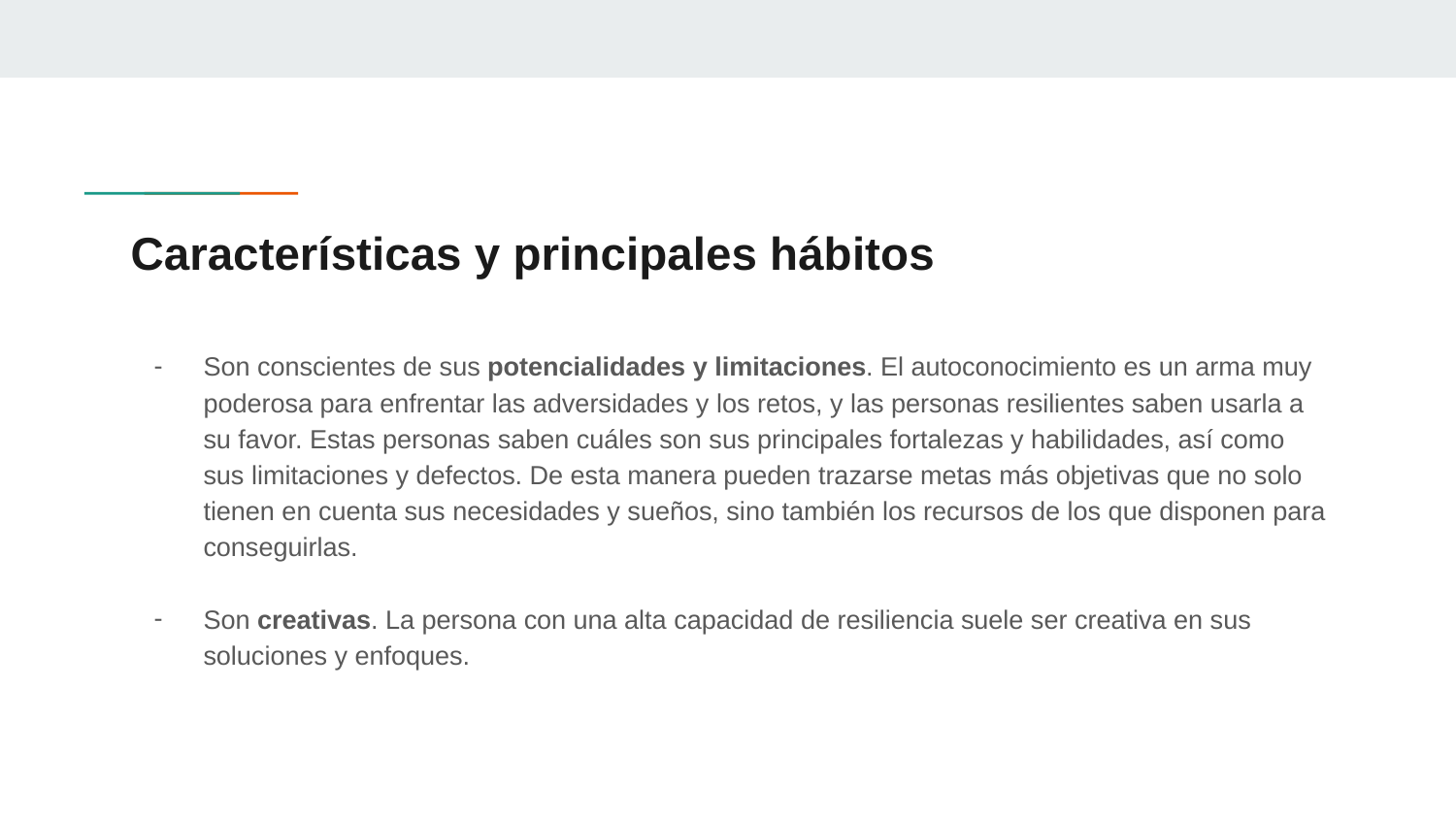

# Características y principales hábitos
Son conscientes de sus potencialidades y limitaciones. El autoconocimiento es un arma muy poderosa para enfrentar las adversidades y los retos, y las personas resilientes saben usarla a su favor. Estas personas saben cuáles son sus principales fortalezas y habilidades, así como sus limitaciones y defectos. De esta manera pueden trazarse metas más objetivas que no solo tienen en cuenta sus necesidades y sueños, sino también los recursos de los que disponen para conseguirlas.

Son creativas. La persona con una alta capacidad de resiliencia suele ser creativa en sus soluciones y enfoques.